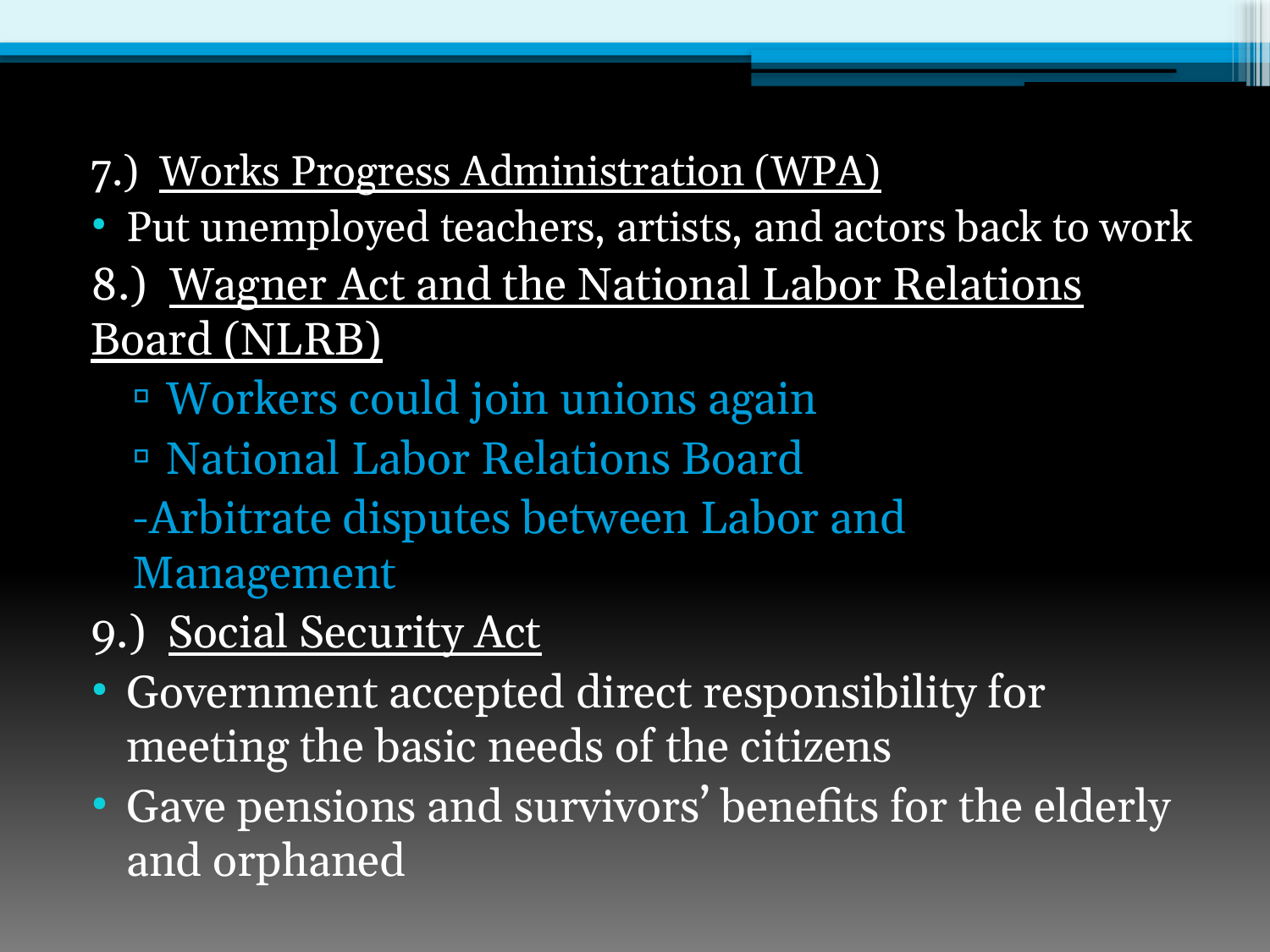

7.)  Works Progress Administration (WPA)
Put unemployed teachers, artists, and actors back to work
8.)  Wagner Act and the National Labor Relations Board (NLRB)
Workers could join unions again
National Labor Relations Board
	-Arbitrate disputes between Labor and 	Management
9.)  Social Security Act
Government accepted direct responsibility for meeting the basic needs of the citizens
Gave pensions and survivors’ benefits for the elderly and orphaned